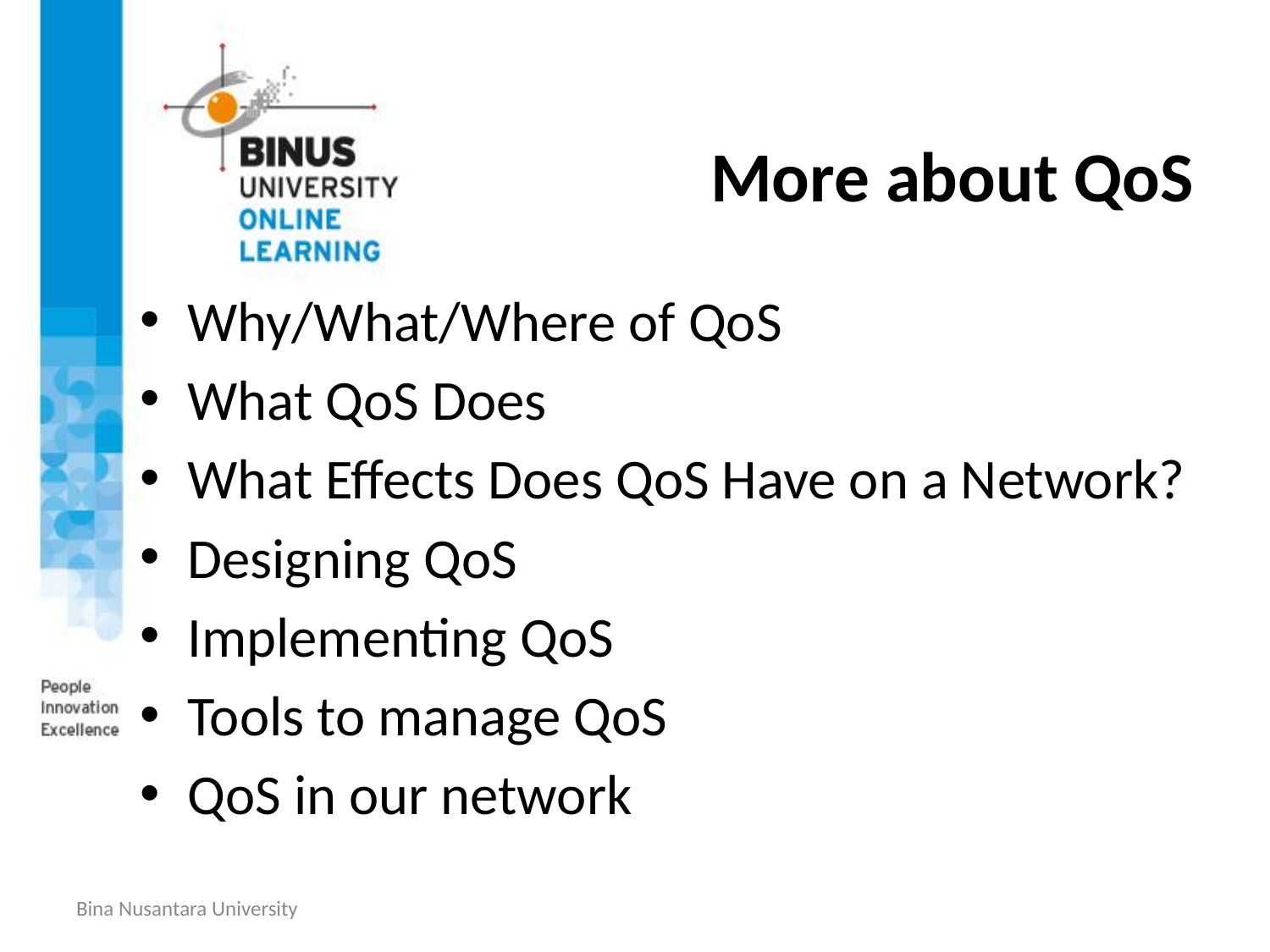

# More about QoS
Why/What/Where of QoS
What QoS Does
What Effects Does QoS Have on a Network?
Designing QoS
Implementing QoS
Tools to manage QoS
QoS in our network
Bina Nusantara University